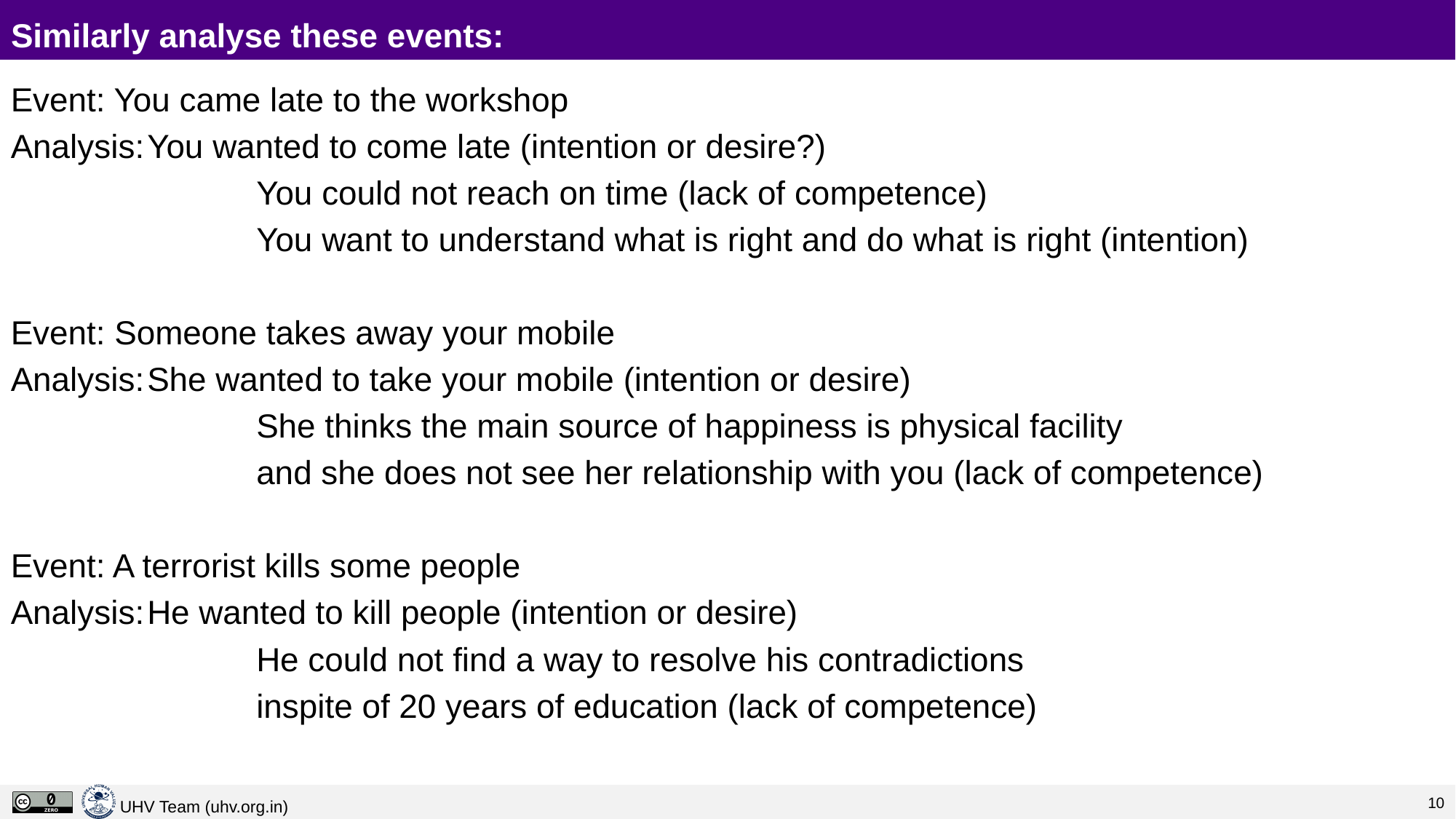

# Similarly analyse these events:
Event: You came late to the workshop
Analysis:	You wanted to come late (intention or desire?)
			You could not reach on time (lack of competence)
			You want to understand what is right and do what is right (intention)

Event: Someone takes away your mobile
Analysis:	She wanted to take your mobile (intention or desire)
			She thinks the main source of happiness is physical facility
			and she does not see her relationship with you (lack of competence)

Event: A terrorist kills some people
Analysis:	He wanted to kill people (intention or desire)
			He could not find a way to resolve his contradictions
			inspite of 20 years of education (lack of competence)